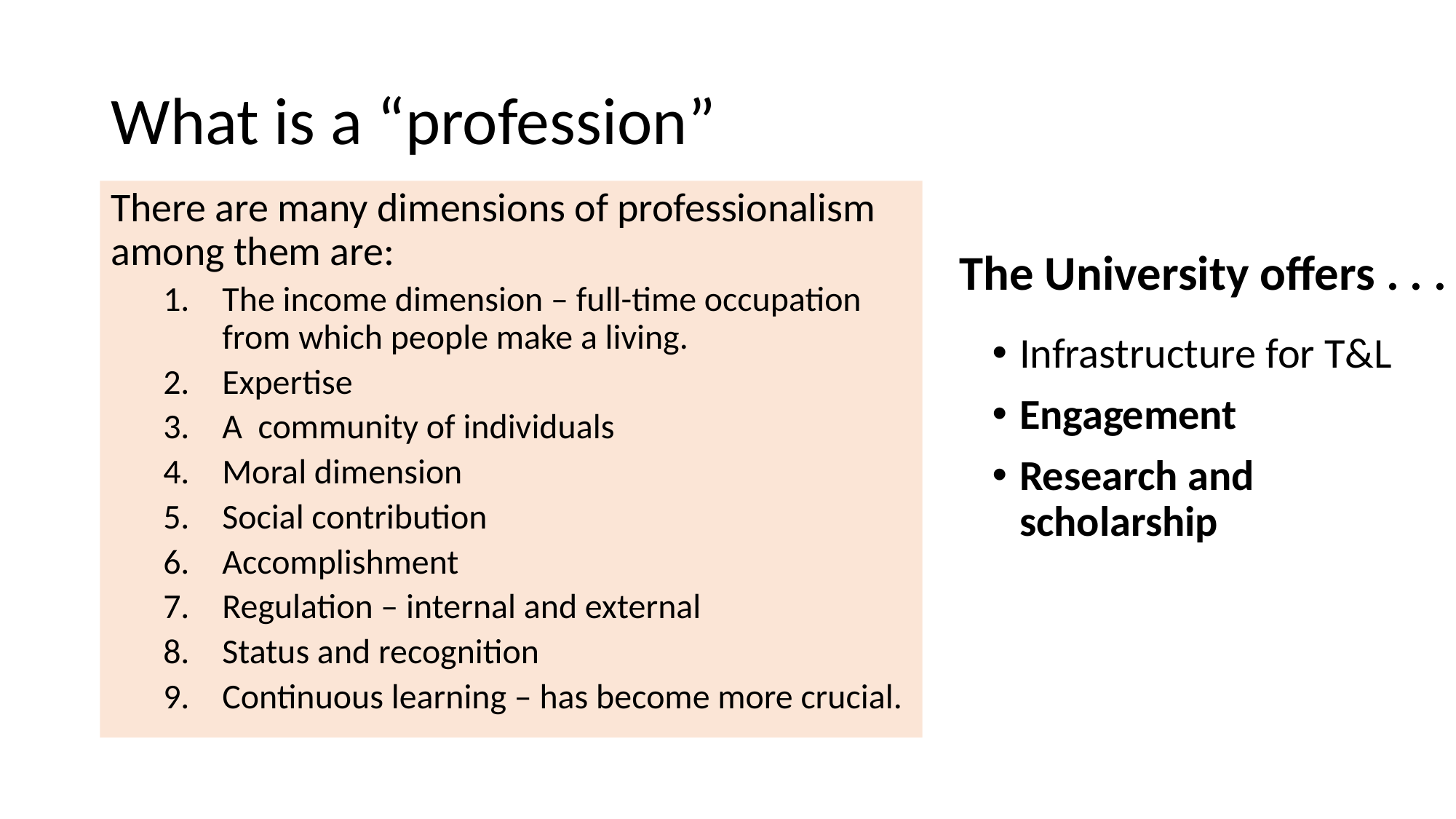

# What is a “profession”
There are many dimensions of professionalism among them are:
The income dimension – full-time occupation from which people make a living.
Expertise
A  community of individuals
Moral dimension
Social contribution
Accomplishment
Regulation – internal and external
Status and recognition
Continuous learning – has become more crucial.
The University offers . . .
Infrastructure for T&L
Engagement
Research and scholarship